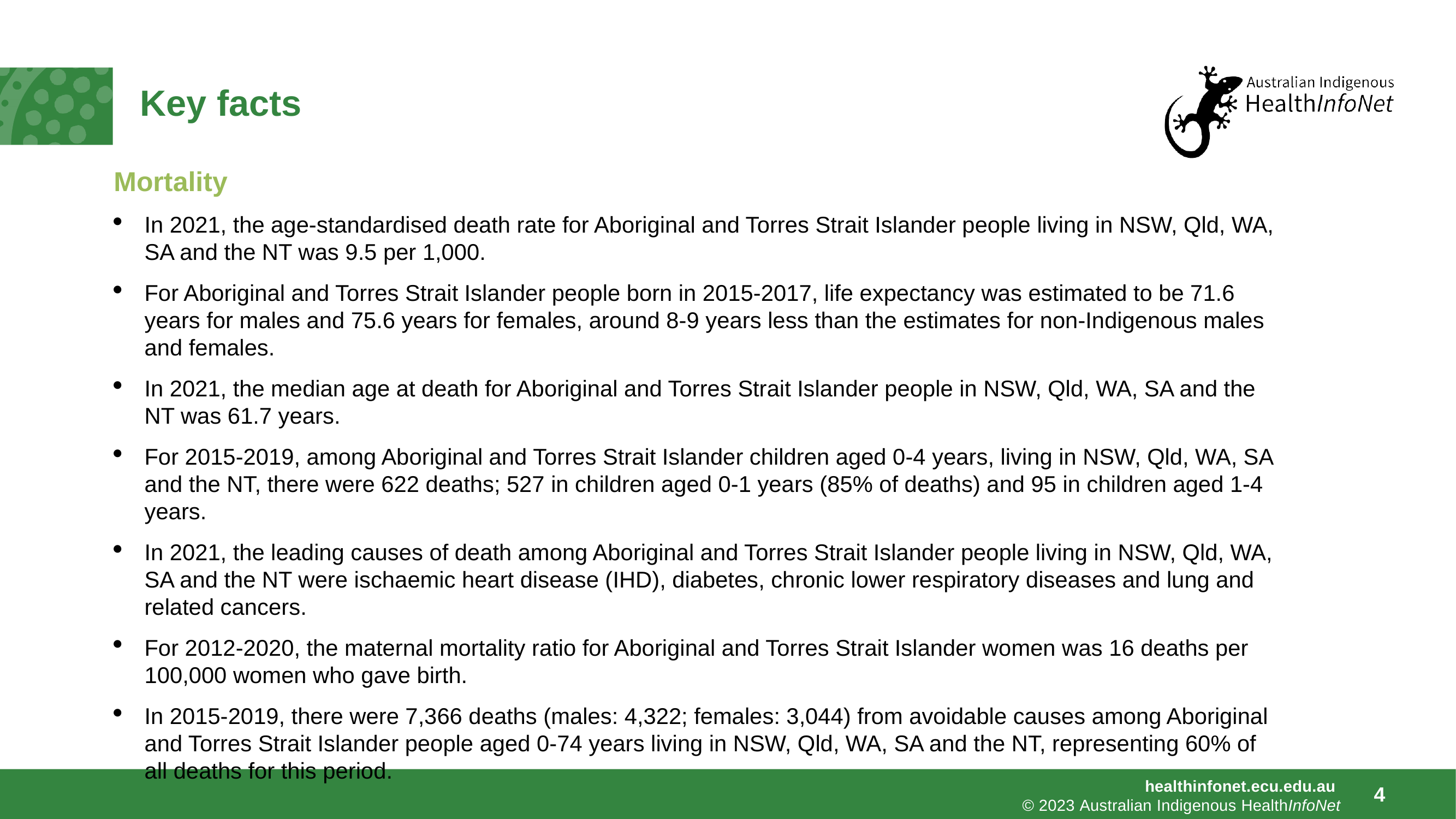

# Key facts
Mortality
In 2021, the age-standardised death rate for Aboriginal and Torres Strait Islander people living in NSW, Qld, WA, SA and the NT was 9.5 per 1,000.
For Aboriginal and Torres Strait Islander people born in 2015-2017, life expectancy was estimated to be 71.6 years for males and 75.6 years for females, around 8-9 years less than the estimates for non-Indigenous males and females.
In 2021, the median age at death for Aboriginal and Torres Strait Islander people in NSW, Qld, WA, SA and the NT was 61.7 years.
For 2015-2019, among Aboriginal and Torres Strait Islander children aged 0-4 years, living in NSW, Qld, WA, SA and the NT, there were 622 deaths; 527 in children aged 0-1 years (85% of deaths) and 95 in children aged 1-4 years.
In 2021, the leading causes of death among Aboriginal and Torres Strait Islander people living in NSW, Qld, WA, SA and the NT were ischaemic heart disease (IHD), diabetes, chronic lower respiratory diseases and lung and related cancers.
For 2012-2020, the maternal mortality ratio for Aboriginal and Torres Strait Islander women was 16 deaths per 100,000 women who gave birth.
In 2015-2019, there were 7,366 deaths (males: 4,322; females: 3,044) from avoidable causes among Aboriginal and Torres Strait Islander people aged 0-74 years living in NSW, Qld, WA, SA and the NT, representing 60% of all deaths for this period.